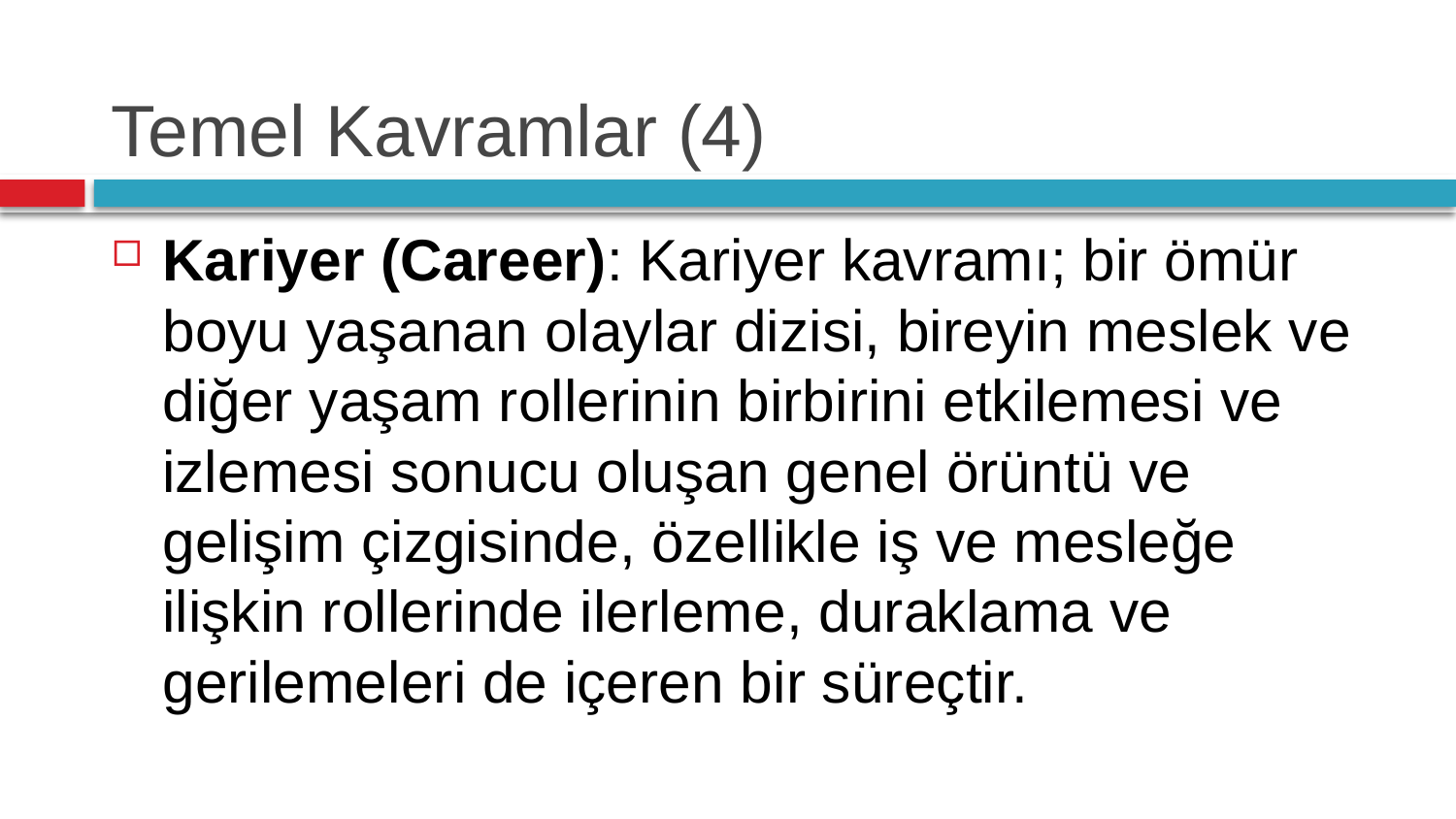

# Temel Kavramlar (4)
Kariyer (Career): Kariyer kavramı; bir ömür boyu yaşanan olaylar dizisi, bireyin meslek ve diğer yaşam rollerinin birbirini etkilemesi ve izlemesi sonucu oluşan genel örüntü ve gelişim çizgisinde, özellikle iş ve mesleğe ilişkin rollerinde ilerleme, duraklama ve gerilemeleri de içeren bir süreçtir.